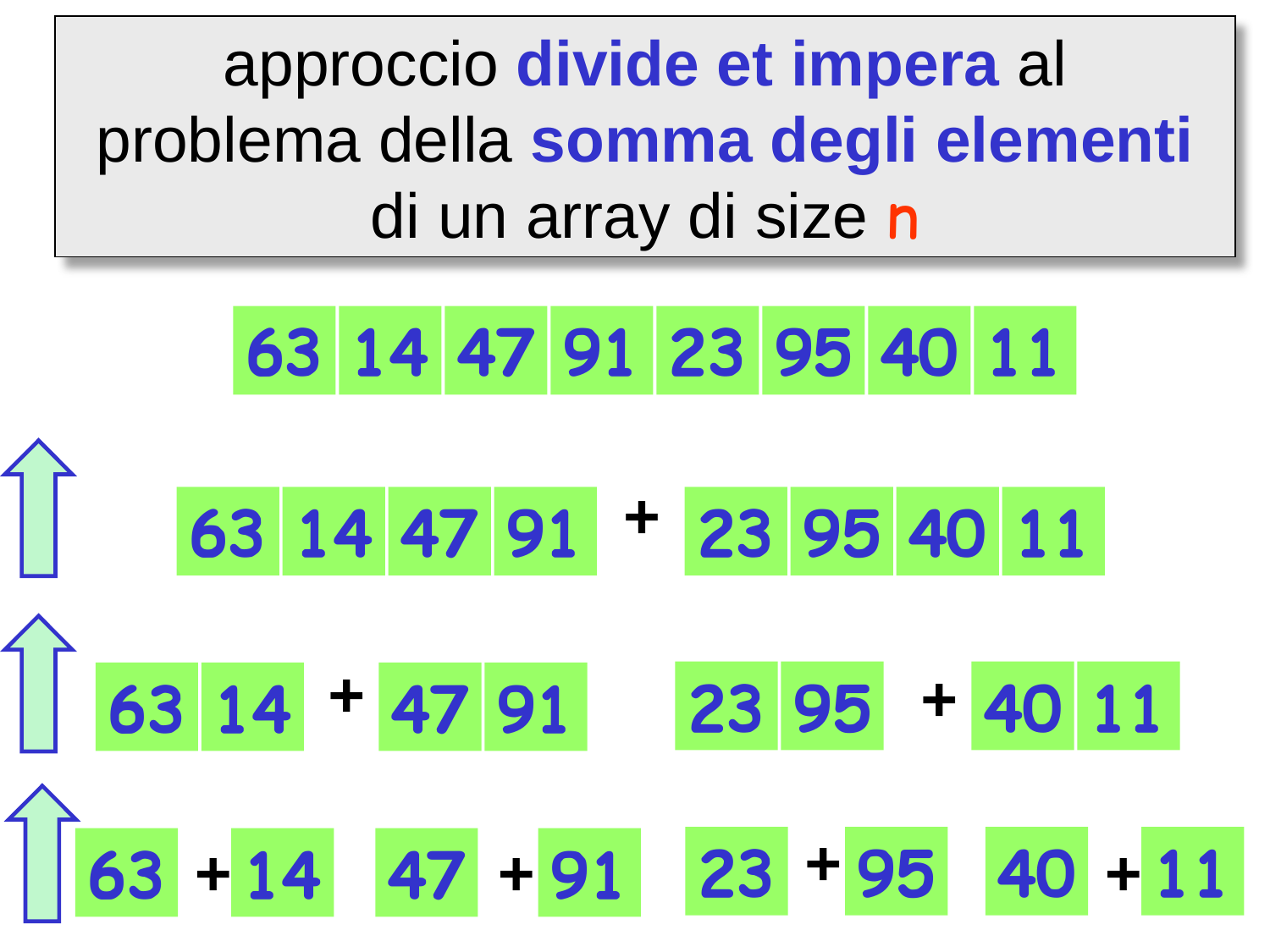

approccio divide et impera al
problema della somma degli elementi di un array di size n
63
14
47
91
23
95
40
11

+
63
14
47
91
23
95
40
11

+
+
23
95
40
11
63
14
47
91

+
+
+
+
23
95
40
11
63
14
47
91